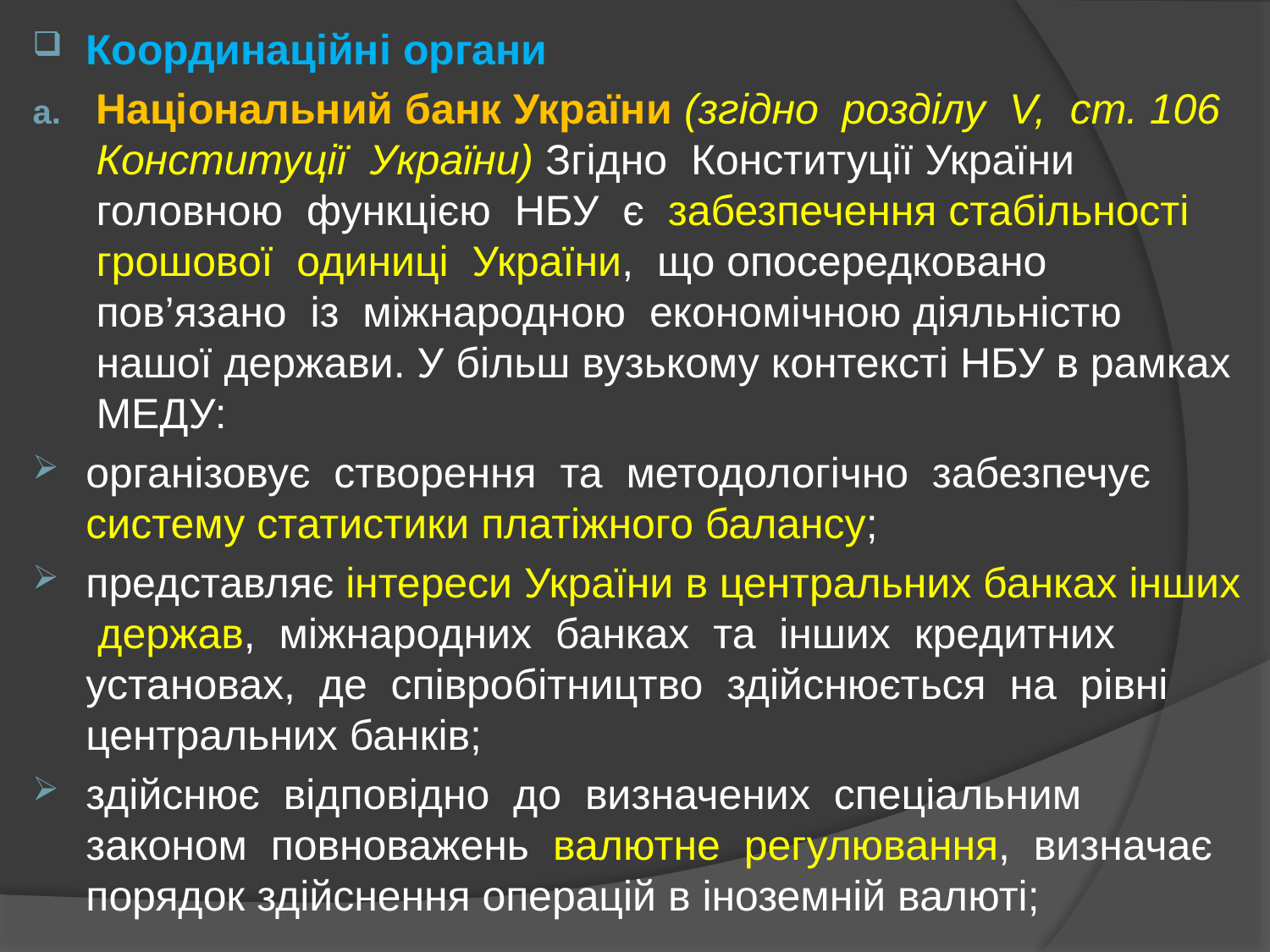

Координаційні органи
Національний банк України (згідно  розділу  V,  ст. 106 Конституції  України) Згідно  Конституції України  головною  функцією  НБУ  є  забезпечення стабільності  грошової  одиниці  України,  що опосередковано  пов’язано  із  міжнародною  економічною діяльністю нашої держави. У більш вузькому контексті НБУ в рамках МЕДУ:
організовує  створення  та  методологічно  забезпечує систему статистики платіжного балансу;
представляє інтереси України в центральних банках інших  держав,  міжнародних  банках  та  інших  кредитних установах,  де  співробітництво  здійснюється  на  рівні центральних банків;
здійснює  відповідно  до  визначених  спеціальним законом  повноважень  валютне  регулювання,  визначає порядок здійснення операцій в іноземній валюті;